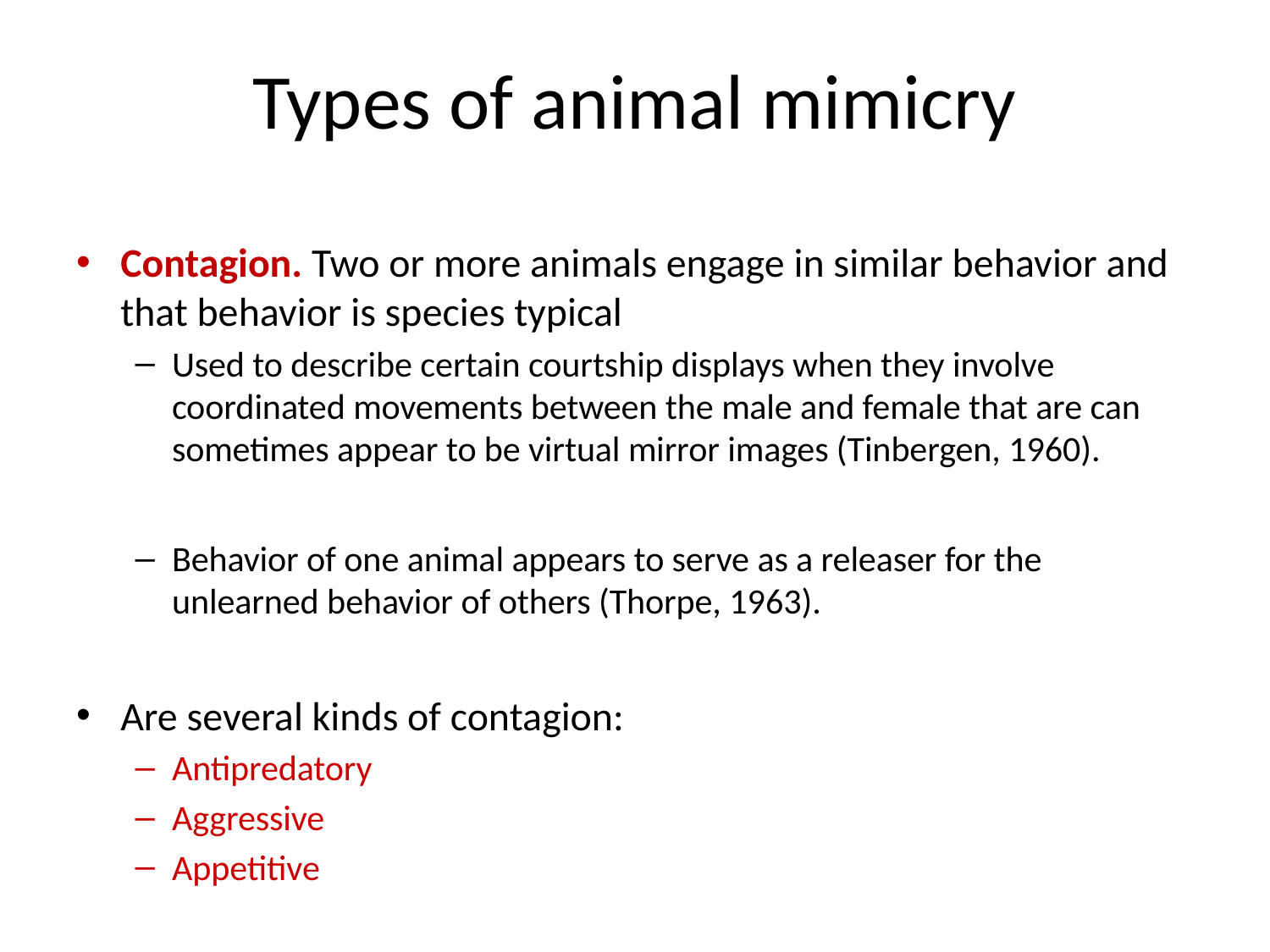

# Types of animal mimicry

Contagion. Two or more animals engage in similar behavior and that behavior is species typical
Used to describe certain courtship displays when they involve coordinated movements between the male and female that are can sometimes appear to be virtual mirror images (Tinbergen, 1960).

Behavior of one animal appears to serve as a releaser for the unlearned behavior of others (Thorpe, 1963).

Are several kinds of contagion:
Antipredatory
Aggressive
Appetitive